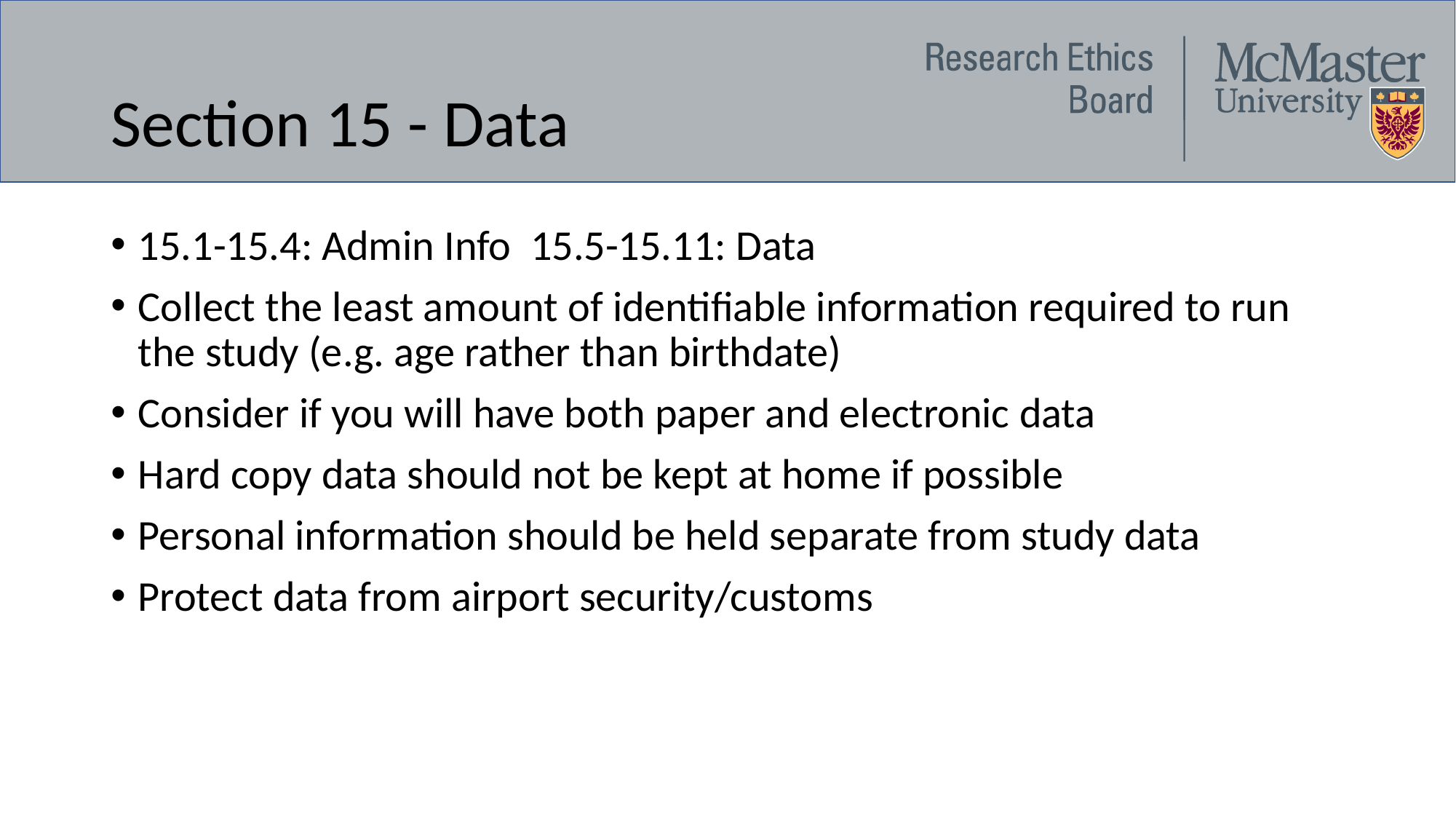

# Section 15 - Data
15.1-15.4: Admin Info  15.5-15.11: Data
Collect the least amount of identifiable information required to run the study (e.g. age rather than birthdate)
Consider if you will have both paper and electronic data
Hard copy data should not be kept at home if possible
Personal information should be held separate from study data
Protect data from airport security/customs